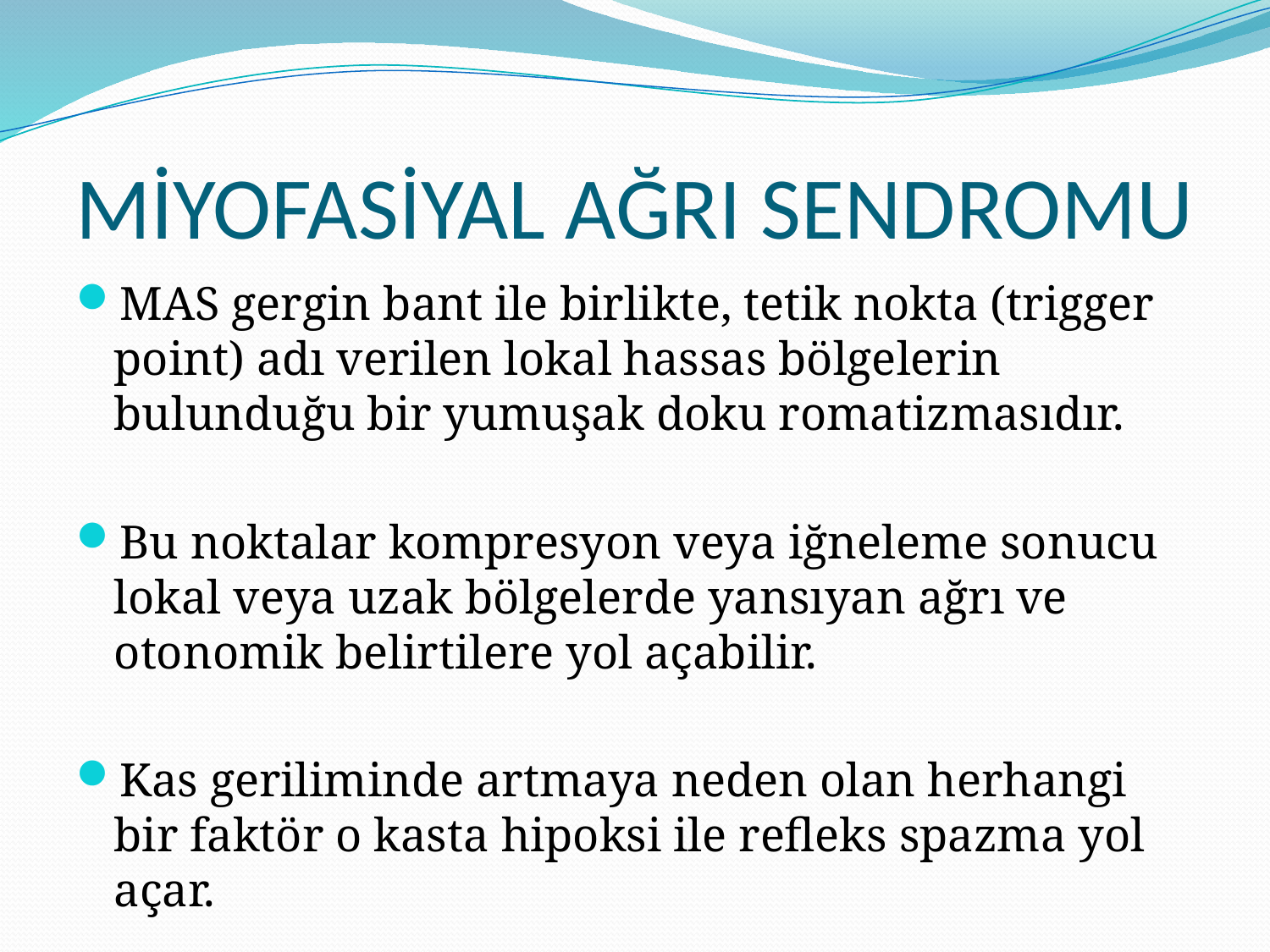

# MİYOFASİYAL AĞRI SENDROMU
MAS gergin bant ile birlikte, tetik nokta (trigger point) adı verilen lokal hassas bölgelerin bulunduğu bir yumuşak doku romatizmasıdır.

Bu noktalar kompresyon veya iğneleme sonucu lokal veya uzak bölgelerde yansıyan ağrı ve otonomik belirtilere yol açabilir.

Kas geriliminde artmaya neden olan herhangi bir faktör o kasta hipoksi ile refleks spazma yol açar.